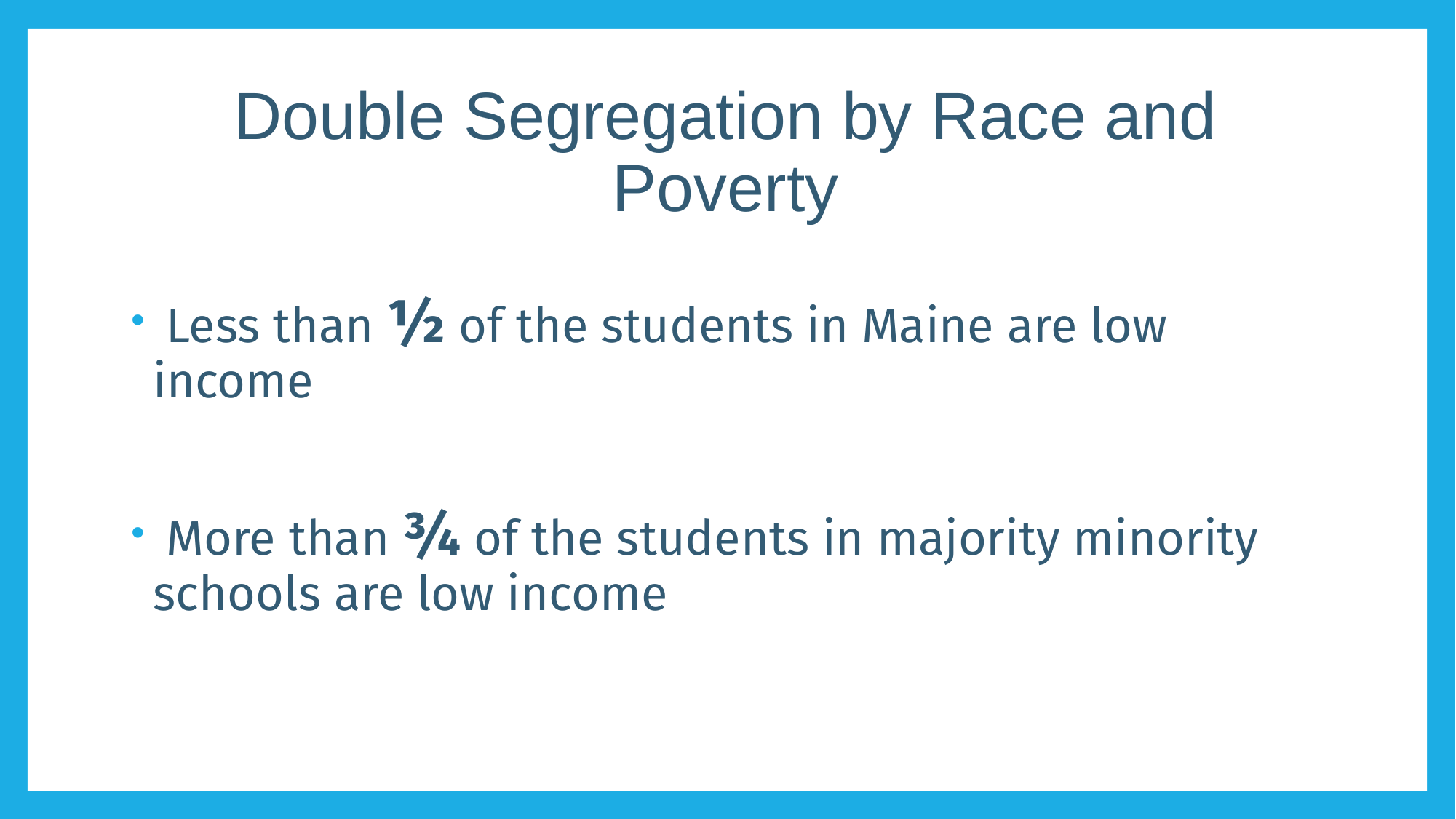

# Double Segregation by Race and Poverty
 Less than ½ of the students in Maine are low income

 More than ¾ of the students in majority minority schools are low income